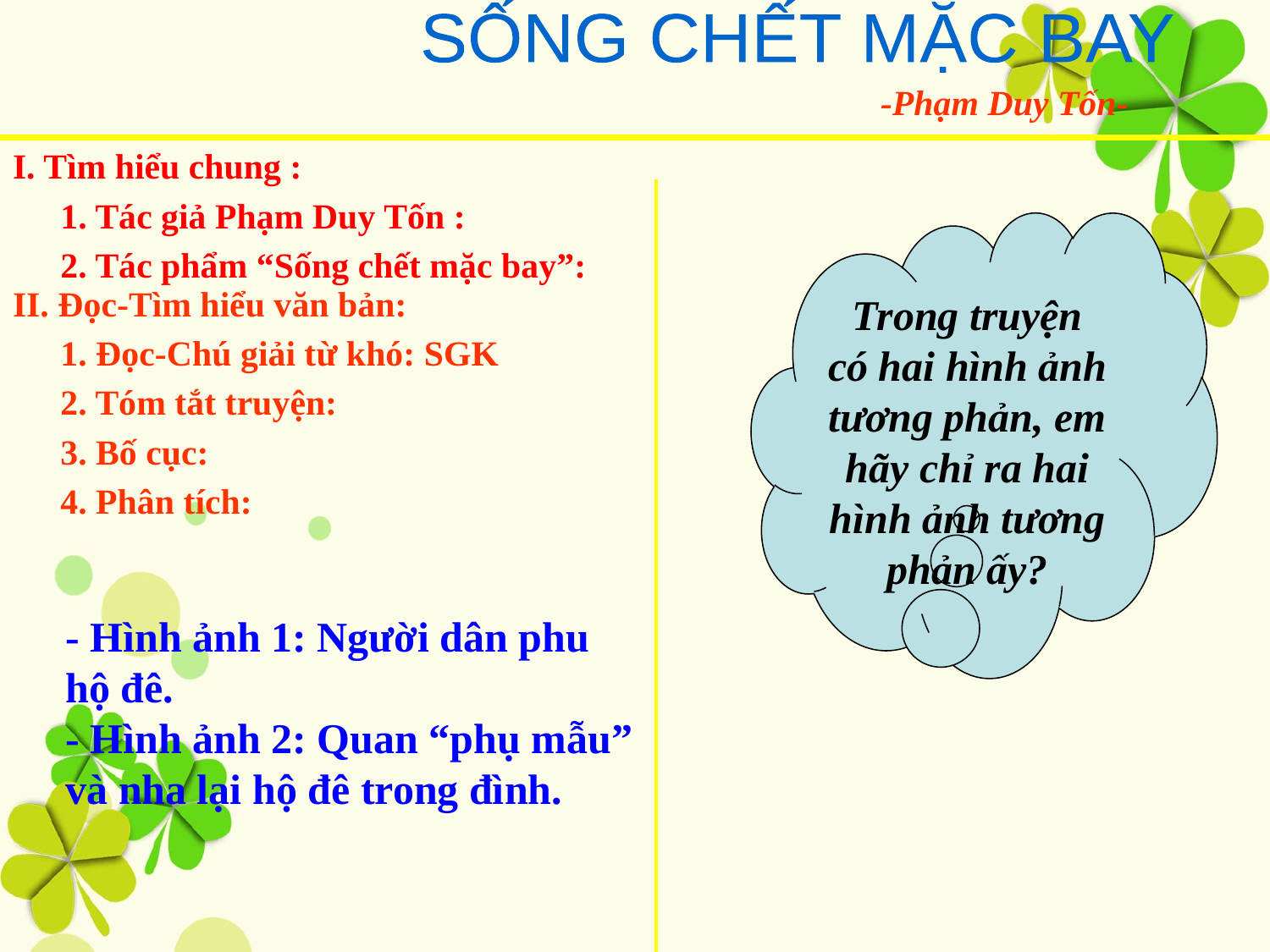

SỐNG CHẾT MẶC BAY
-Phạm Duy Tốn-
I. Tìm hiểu chung :
	1. Tác giả Phạm Duy Tốn :
    	2. Tác phẩm “Sống chết mặc bay”:

Trong truyện có hai hình ảnh tương phản, em hãy chỉ ra hai hình ảnh tương phản ấy?
II. Đọc-Tìm hiểu văn bản:
	1. Đọc-Chú giải từ khó: SGK
	2. Tóm tắt truyện:
	3. Bố cục:
	4. Phân tích:
- Hình ảnh 1: Người dân phu hộ đê.
- Hình ảnh 2: Quan “phụ mẫu” và nha lại hộ đê trong đình.